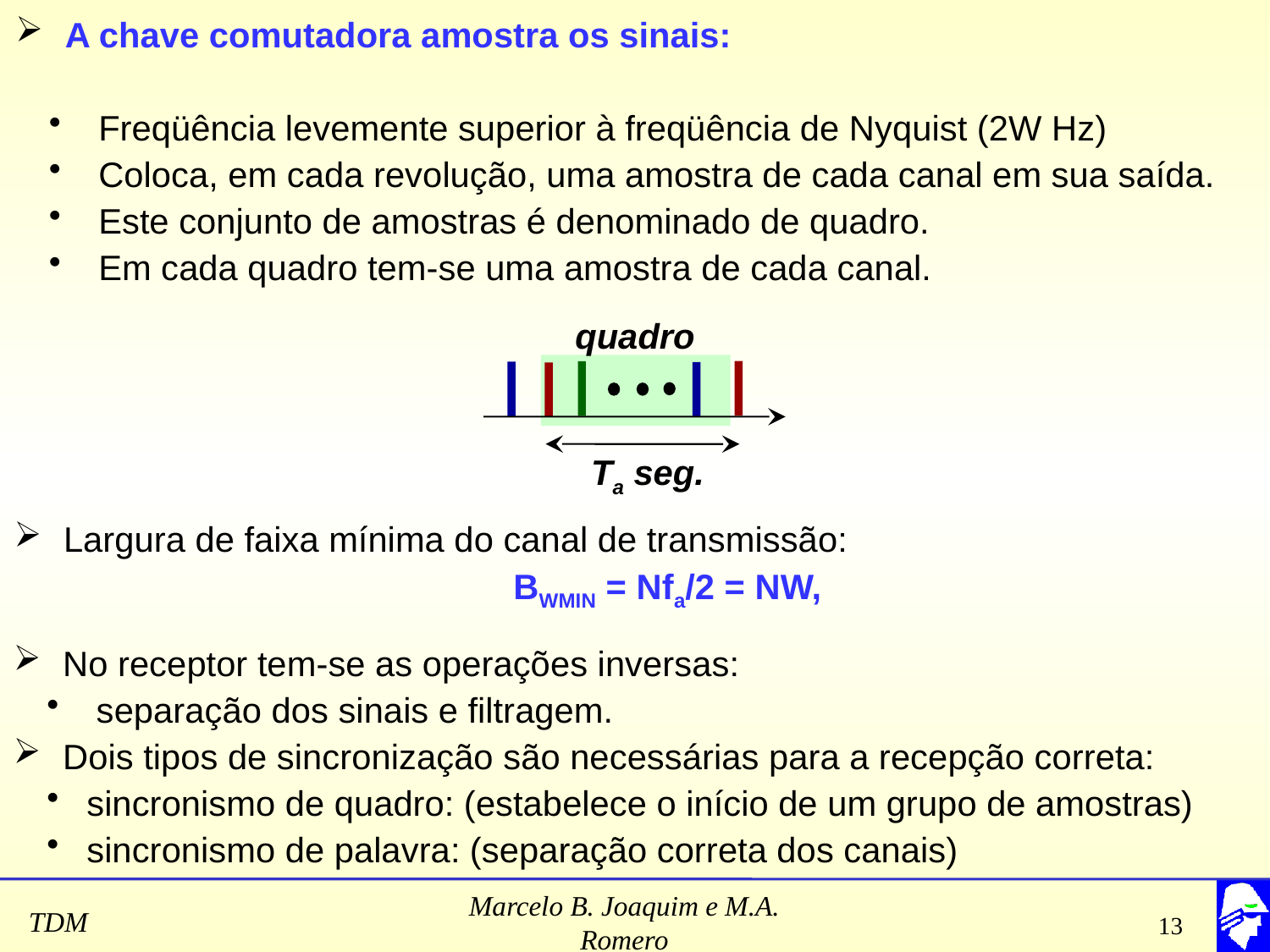

A chave comutadora amostra os sinais:

  Freqüência levemente superior à freqüência de Nyquist (2W Hz)
  Coloca, em cada revolução, uma amostra de cada canal em sua saída.
  Este conjunto de amostras é denominado de quadro.
  Em cada quadro tem-se uma amostra de cada canal.
quadro

Ta seg.

  Largura de faixa mínima do canal de transmissão:
BWMIN = Nfa/2 = NW,
  No receptor tem-se as operações inversas:
  separação dos sinais e filtragem.
  Dois tipos de sincronização são necessárias para a recepção correta:
 sincronismo de quadro: (estabelece o início de um grupo de amostras)
 sincronismo de palavra: (separação correta dos canais)
Marcelo B. Joaquim e M.A. Romero
13